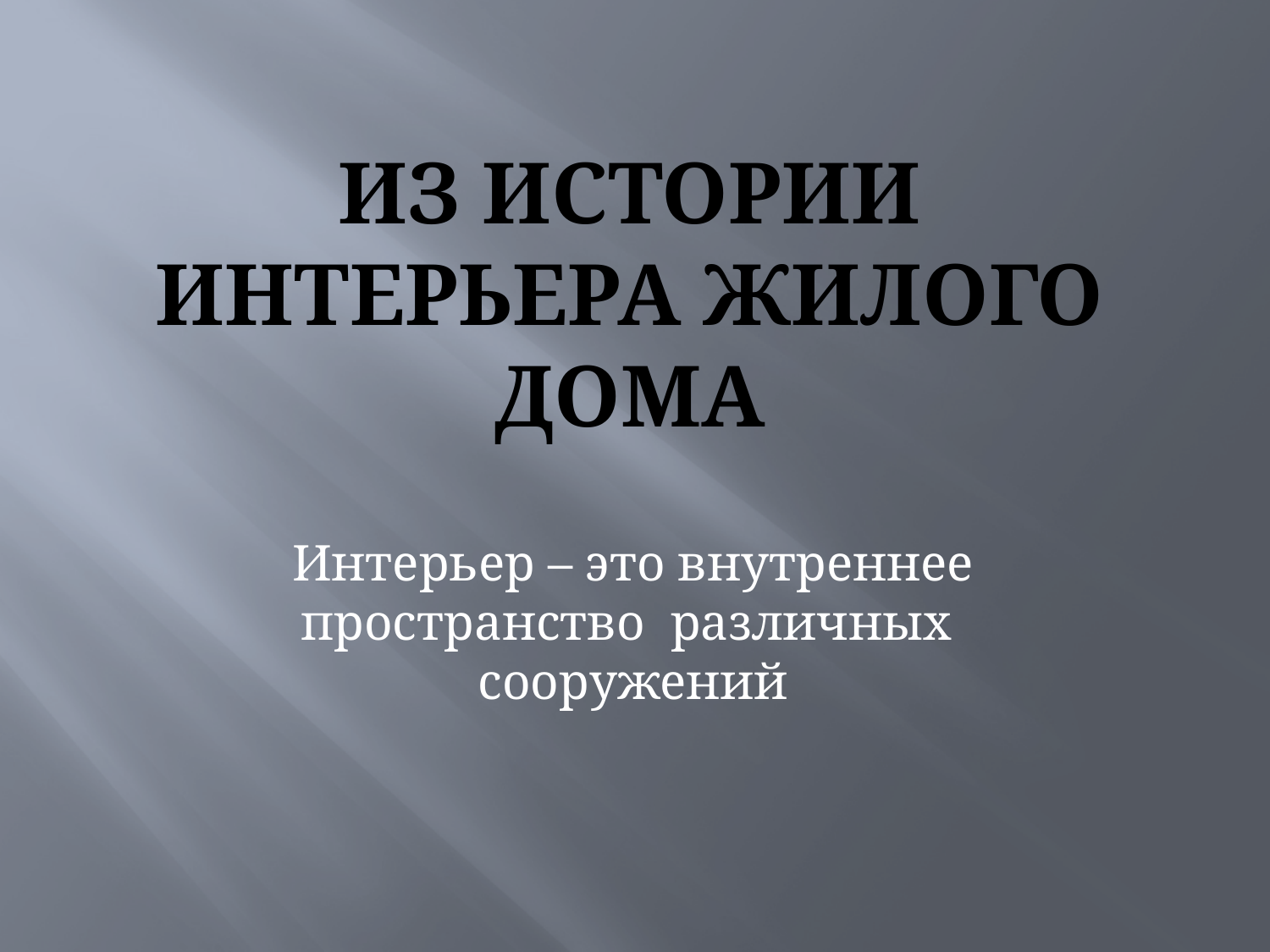

# Из истории интерьера жилого дома
Интерьер – это внутреннее пространство  различных  сооружений